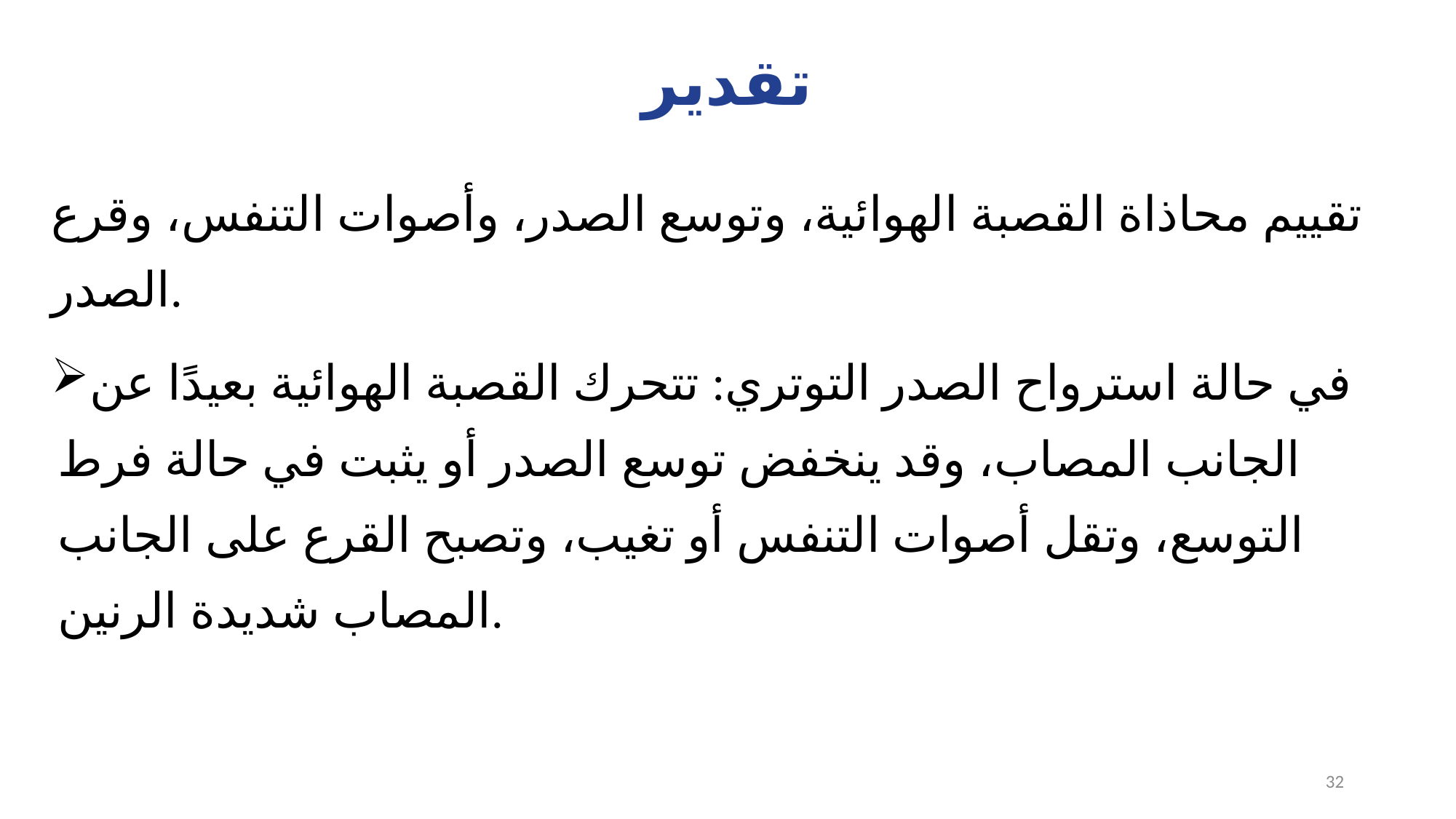

# تقدير
تقييم محاذاة القصبة الهوائية، وتوسع الصدر، وأصوات التنفس، وقرع الصدر.
في حالة استرواح الصدر التوتري: تتحرك القصبة الهوائية بعيدًا عن الجانب المصاب، وقد ينخفض توسع الصدر أو يثبت في حالة فرط التوسع، وتقل أصوات التنفس أو تغيب، وتصبح القرع على الجانب المصاب شديدة الرنين.
32